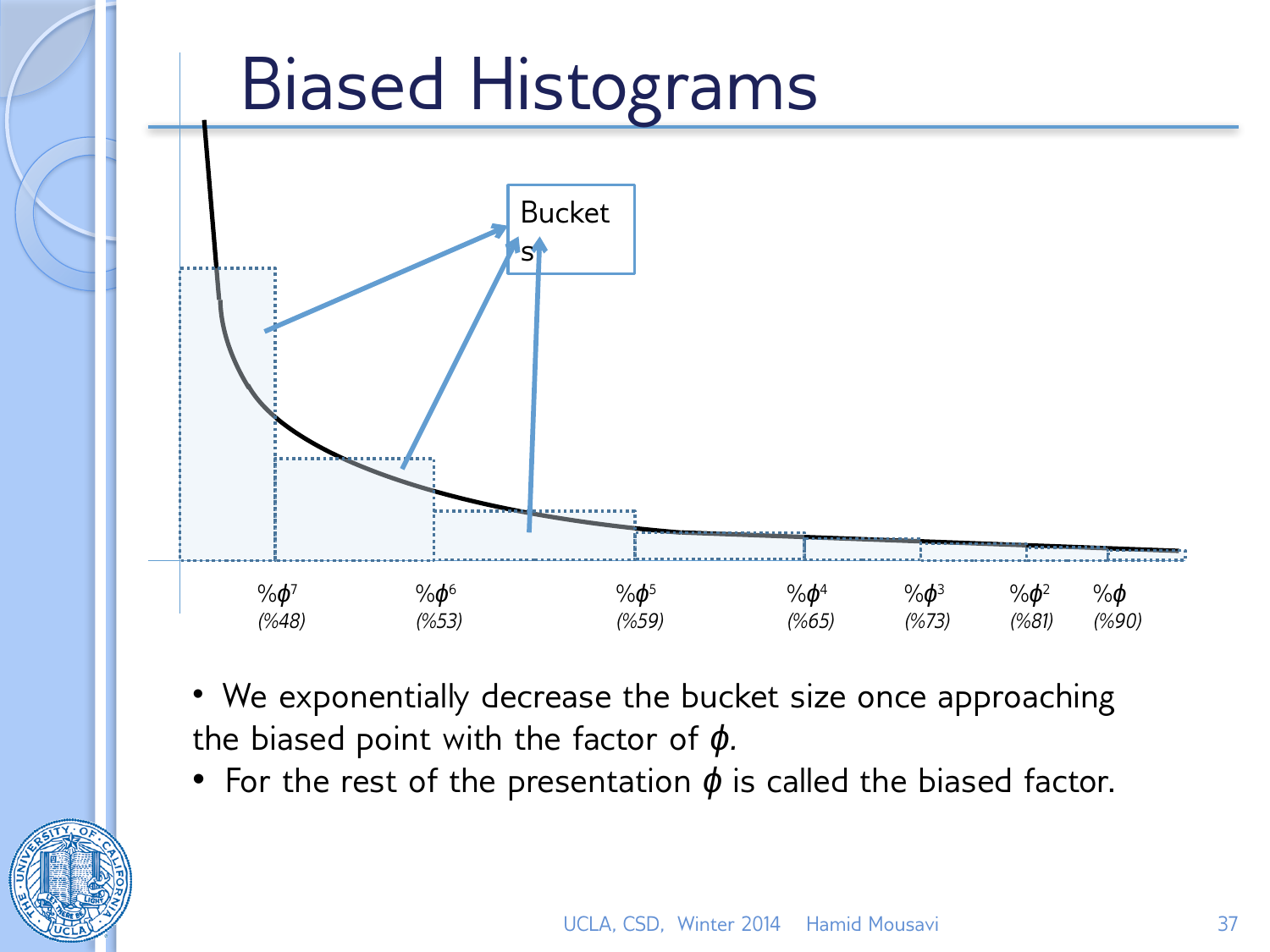

# Biased Histograms

Buckets

%ϕ7
(%48)

%ϕ6
(%53)

%ϕ5
(%59)

%ϕ4
(%65)

%ϕ3
(%73)
%ϕ2
(%81)
%ϕ
(%90)
  We exponentially decrease the bucket size once approaching the biased point with the factor of ϕ.
  For the rest of the presentation ϕ is called the biased factor.
UCLA, CSD,  Winter 2014
Hamid Mousavi
37